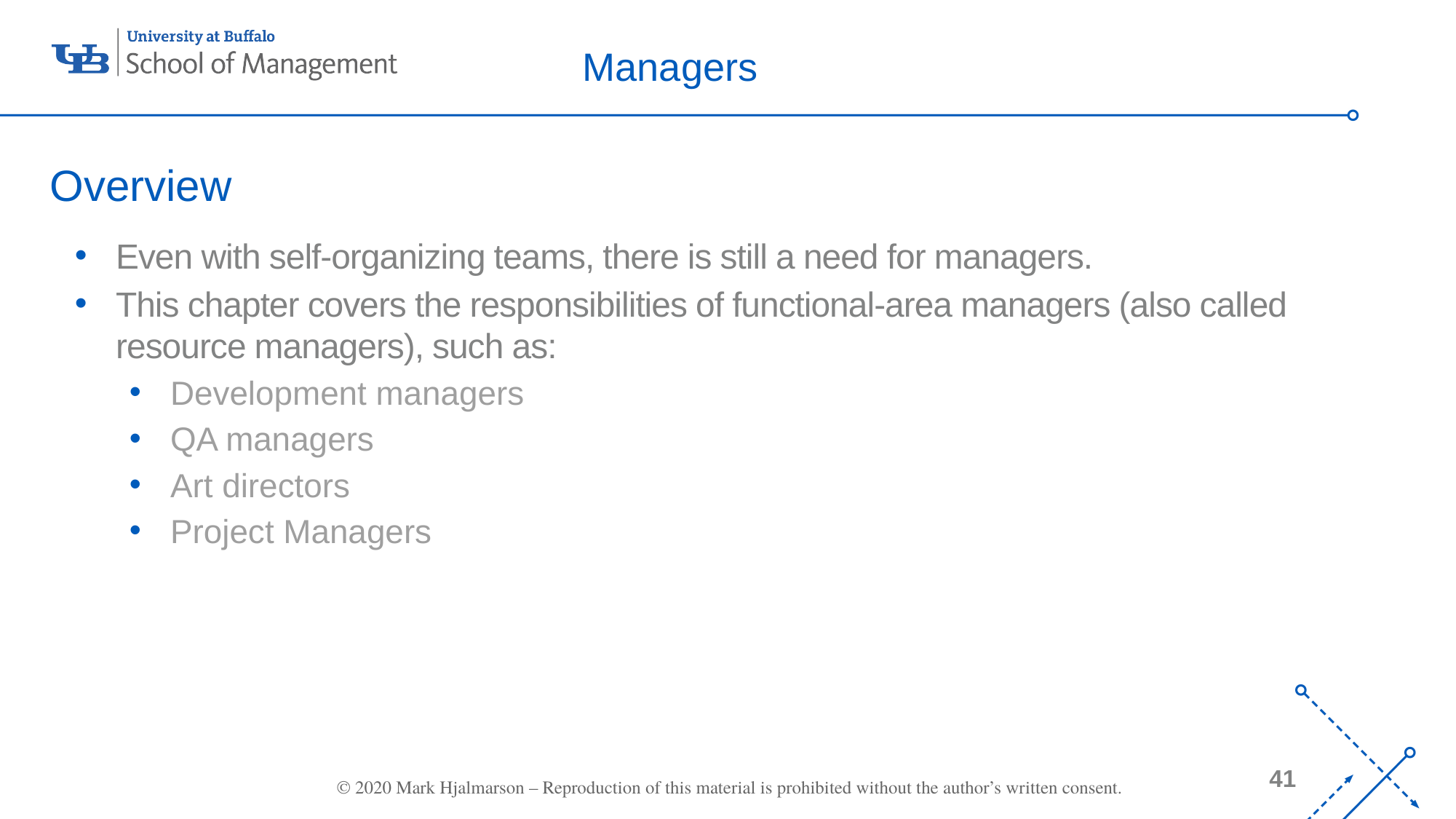

# Managers
Overview
Even with self-organizing teams, there is still a need for managers.
This chapter covers the responsibilities of functional-area managers (also called resource managers), such as:
Development managers
QA managers
Art directors
Project Managers